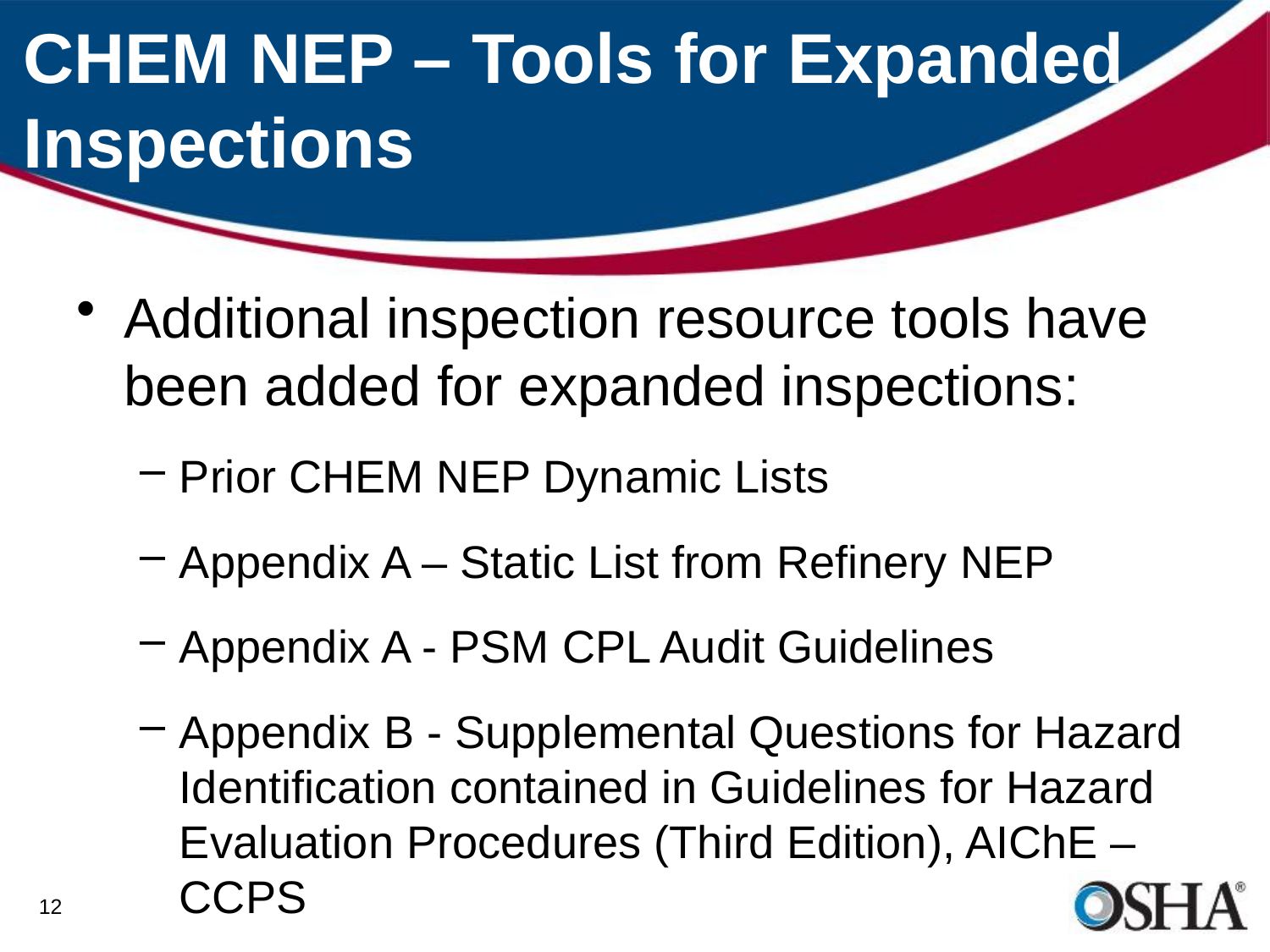

# CHEM NEP – Tools for Expanded Inspections
Additional inspection resource tools have been added for expanded inspections:
Prior CHEM NEP Dynamic Lists
Appendix A – Static List from Refinery NEP
Appendix A - PSM CPL Audit Guidelines
Appendix B - Supplemental Questions for Hazard Identification contained in Guidelines for Hazard Evaluation Procedures (Third Edition), AIChE – CCPS

12